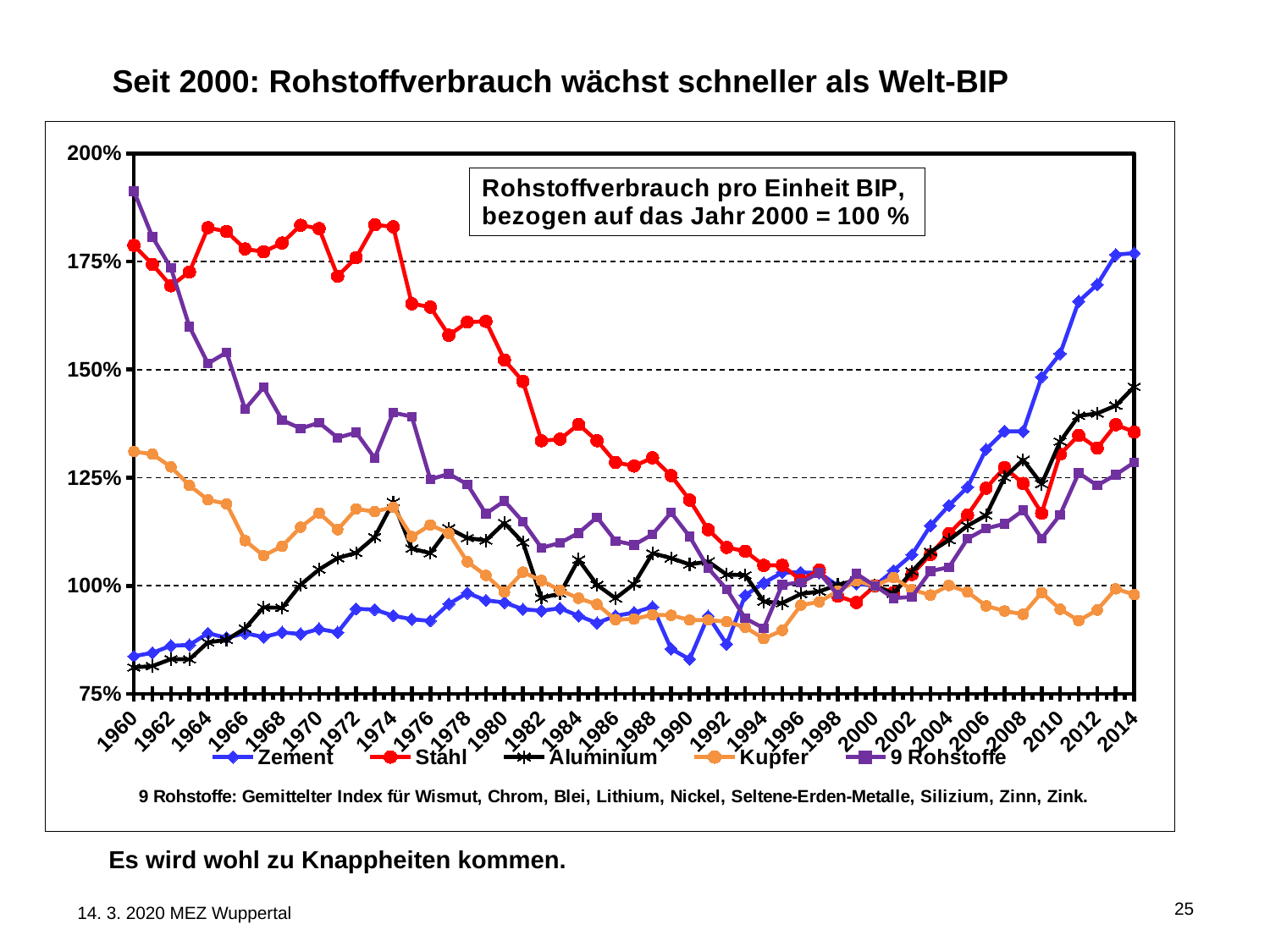

Seit 2000: Rohstoffverbrauch wächst schneller als Welt-BIP

### Chart

| Category | Zement | Stahl | Aluminium | Kupfer | 9 Rohstoffe |
|---|---|---|---|---|---|
| 1960 | 0.8371820041036697 | 1.787357516502124 | 0.8113240041069433 | 1.3106192684282743 | 1.9128345041353154 |
| 1961 | 0.8450913083936928 | 1.7435341901016954 | 0.8143260252357225 | 1.3045361165393738 | 1.8069006913724275 |
| 1962 | 0.8613796428155562 | 1.6939547616823367 | 0.8305346864557448 | 1.275122918273009 | 1.7350410536124266 |
| 1963 | 0.8632307848082812 | 1.725977966935998 | 0.8299435742372564 | 1.2320449957779567 | 1.5993484377456928 |
| 1964 | 0.8903159096789636 | 1.8282652074939525 | 0.8692743295229323 | 1.1988442457780109 | 1.5142134058001728 |
| 1965 | 0.8797359910913315 | 1.8195554739600126 | 0.8749729492979481 | 1.189552259912129 | 1.539807104941758 |
| 1966 | 0.8903209109478322 | 1.7791977045451142 | 0.9014293416660021 | 1.1046916529177238 | 1.4086841555132419 |
| 1967 | 0.8815128015321207 | 1.7724928469421097 | 0.950092902788108 | 1.0697530363054646 | 1.45897005878034 |
| 1968 | 0.8923577148229302 | 1.7927847951708398 | 0.9489412181597657 | 1.091277022617928 | 1.3833970807103813 |
| 1969 | 0.8885258927007785 | 1.833966253860754 | 1.002500372991592 | 1.1356997232492159 | 1.3639190551772398 |
| 1970 | 0.9002379962666319 | 1.8263701290841101 | 1.037868464051518 | 1.1681519994588327 | 1.377082095178953 |
| 1971 | 0.8923575269943226 | 1.7161378673677858 | 1.0642065283217506 | 1.1298153773978965 | 1.342719343902885 |
| 1972 | 0.9466177495477919 | 1.7591909887208883 | 1.076137297070947 | 1.1778367184924865 | 1.3544940335416864 |
| 1973 | 0.9450391694034024 | 1.835089634329368 | 1.1127558390862529 | 1.171528743284421 | 1.2952888650388494 |
| 1974 | 0.930792394867618 | 1.830190868366483 | 1.193574989134869 | 1.1818611850059624 | 1.4005019887125705 |
| 1975 | 0.92263673696019 | 1.652513239532765 | 1.0860682123427703 | 1.113689105646905 | 1.3915150142939443 |
| 1976 | 0.9189071707694231 | 1.6447393158483756 | 1.0755246652706703 | 1.1408243770906754 | 1.2461763607323932 |
| 1977 | 0.9580065846871968 | 1.5796465072370318 | 1.1330174166339768 | 1.1214857176306858 | 1.2589187869912921 |
| 1978 | 0.9834508184358306 | 1.6098996985056018 | 1.1105152888767824 | 1.0555265240890728 | 1.2346461867717553 |
| 1979 | 0.9664119145247801 | 1.6117291241103584 | 1.1048448327787201 | 1.0239249240267918 | 1.166851160401792 |
| 1980 | 0.9613957541818392 | 1.5222798531781312 | 1.145288369203724 | 0.9857322563748696 | 1.1961822325606475 |
| 1981 | 0.9457849796285288 | 1.4727338881001373 | 1.1002578246788606 | 1.0315165508943624 | 1.1480756673332384 |
| 1982 | 0.9423469549257857 | 1.3355693283668904 | 0.9720710739270304 | 1.0122662787817471 | 1.087824018886156 |
| 1983 | 0.9479867028672277 | 1.3391372276592697 | 0.9820622277336626 | 0.9897857714148256 | 1.0991048687333884 |
| 1984 | 0.930652562513345 | 1.373126558322864 | 1.0606040249818343 | 0.9712633356163254 | 1.122057013601398 |
| 1985 | 0.9138892363293989 | 1.3356954751085648 | 1.0021122785728025 | 0.9571384970034419 | 1.1586310735082181 |
| 1986 | 0.9305558411727166 | 1.2854660159841313 | 0.9711905383981376 | 0.9217997090693303 | 1.103858970719492 |
| 1987 | 0.9381461978708263 | 1.2771072603024738 | 1.0042177888643435 | 0.9232164201096658 | 1.0947327039746724 |
| 1988 | 0.9513228299527745 | 1.2961936233009075 | 1.0753743128841804 | 0.9331184086933111 | 1.1190111331227044 |
| 1989 | 0.8541362745413538 | 1.2550605319398207 | 1.063934428845852 | 0.9318843853804871 | 1.1694529139388425 |
| 1990 | 0.830115834933377 | 1.1983893209608392 | 1.049333440636796 | 0.9208234573275323 | 1.1138301465976097 |
| 1991 | 0.9300554838374505 | 1.1296584562287557 | 1.0562301204164652 | 0.9208869276676681 | 1.041005482069842 |
| 1992 | 0.8647473450884966 | 1.088772666933276 | 1.0257603479991717 | 0.9170512705591208 | 0.9920172514056176 |
| 1993 | 0.9780647590684963 | 1.080073700313668 | 1.0247274579333128 | 0.9041526051868205 | 0.9247560793241733 |
| 1994 | 1.00656146519628 | 1.0474462718118096 | 0.9636576557849219 | 0.8777634542217064 | 0.9019032374630566 |
| 1995 | 1.0307433026641666 | 1.047585979712382 | 0.9599546466095266 | 0.8970503735045181 | 1.00272469527655 |
| 1996 | 1.0309342003813715 | 1.0127453057384979 | 0.9811519896903798 | 0.9552080668860665 | 1.007808995714472 |
| 1997 | 1.030044671626044 | 1.0363661747250381 | 0.9870230490266133 | 0.962936709434741 | 1.0298604116127899 |
| 1998 | 0.9997916366330218 | 0.9762671275357736 | 1.002303004647652 | 0.987889355244533 | 0.9794367551777017 |
| 1999 | 1.004928613681495 | 0.961657569845327 | 1.0125793047733096 | 1.0110190901280498 | 1.0279821179661959 |
| 2000 | 1.0 | 1.0 | 1.0 | 1.0 | 1.0 |
| 2001 | 1.0351530518620131 | 0.9842270012164586 | 0.9819166091948236 | 1.0191104201491732 | 0.9715180889466161 |
| 2002 | 1.0719627498081228 | 1.0263711003918008 | 1.0331188543696304 | 0.9910168320912439 | 0.9742697352821439 |
| 2003 | 1.139036671782746 | 1.072591760282594 | 1.0785646519264558 | 0.9785873116261306 | 1.0340467775222262 |
| 2004 | 1.1857080330829917 | 1.1208014262760315 | 1.105876552869218 | 1.0008872084990714 | 1.0429689255717343 |
| 2005 | 1.2282417894126239 | 1.1636169022700624 | 1.1389600860967712 | 0.9859194247702878 | 1.1089362426154354 |
| 2006 | 1.3156053456229895 | 1.2258109978301313 | 1.1628557663366346 | 0.9535323731605907 | 1.1325052412476764 |
| 2007 | 1.3574859581779992 | 1.273655445793132 | 1.2507486720385839 | 0.9416616441259549 | 1.1432729739458105 |
| 2008 | 1.3570465747741136 | 1.2367749959902112 | 1.2913447891237255 | 0.9341328575319094 | 1.1742826524295953 |
| 2009 | 1.482857443682306 | 1.167868207718623 | 1.2355044574279115 | 0.9843727779397239 | 1.1093119989838458 |
| 2010 | 1.5368668568104966 | 1.3045644715525684 | 1.33388516717784 | 0.945802330641921 | 1.1644879006076865 |
| 2011 | 1.6578312022214974 | 1.3482803189187063 | 1.3931426892877519 | 0.9196180305224526 | 1.2609758655219339 |
| 2012 | 1.6966976193949777 | 1.3184808848960303 | 1.398762006569496 | 0.9439781654471423 | 1.2320751018568996 |
| 2013 | 1.7659209607277386 | 1.372717053790732 | 1.4167935247553074 | 0.9930757960223818 | 1.257069532158281 |
| 2014 | 1.7695238870980317 | 1.3558547228358242 | 1.4604050983069294 | 0.9795624475772491 | 1.2856207118607057 |
Es wird wohl zu Knappheiten kommen.
25
14. 3. 2020 MEZ Wuppertal